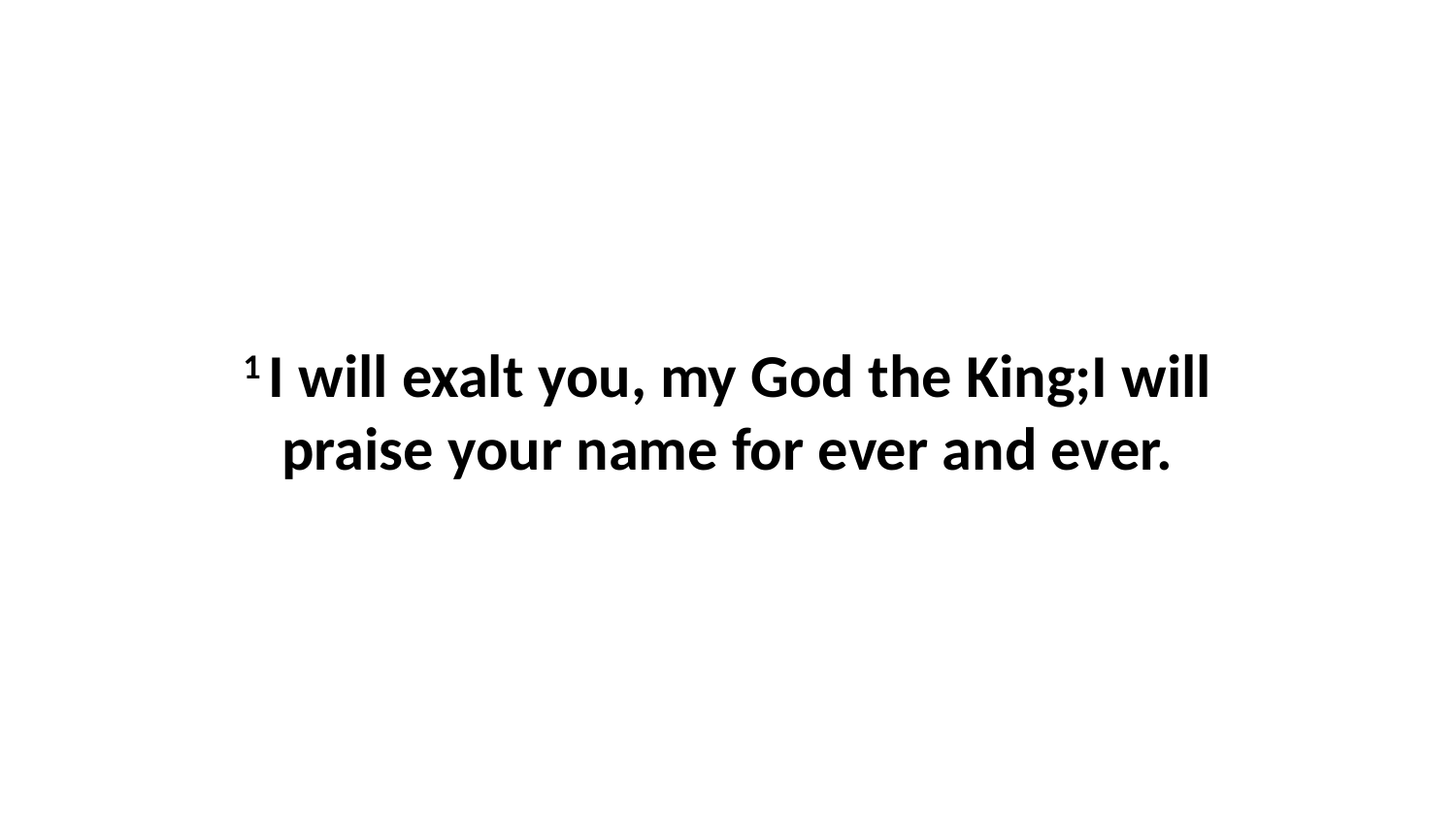

1 I will exalt you, my God the King;I will praise your name for ever and ever.